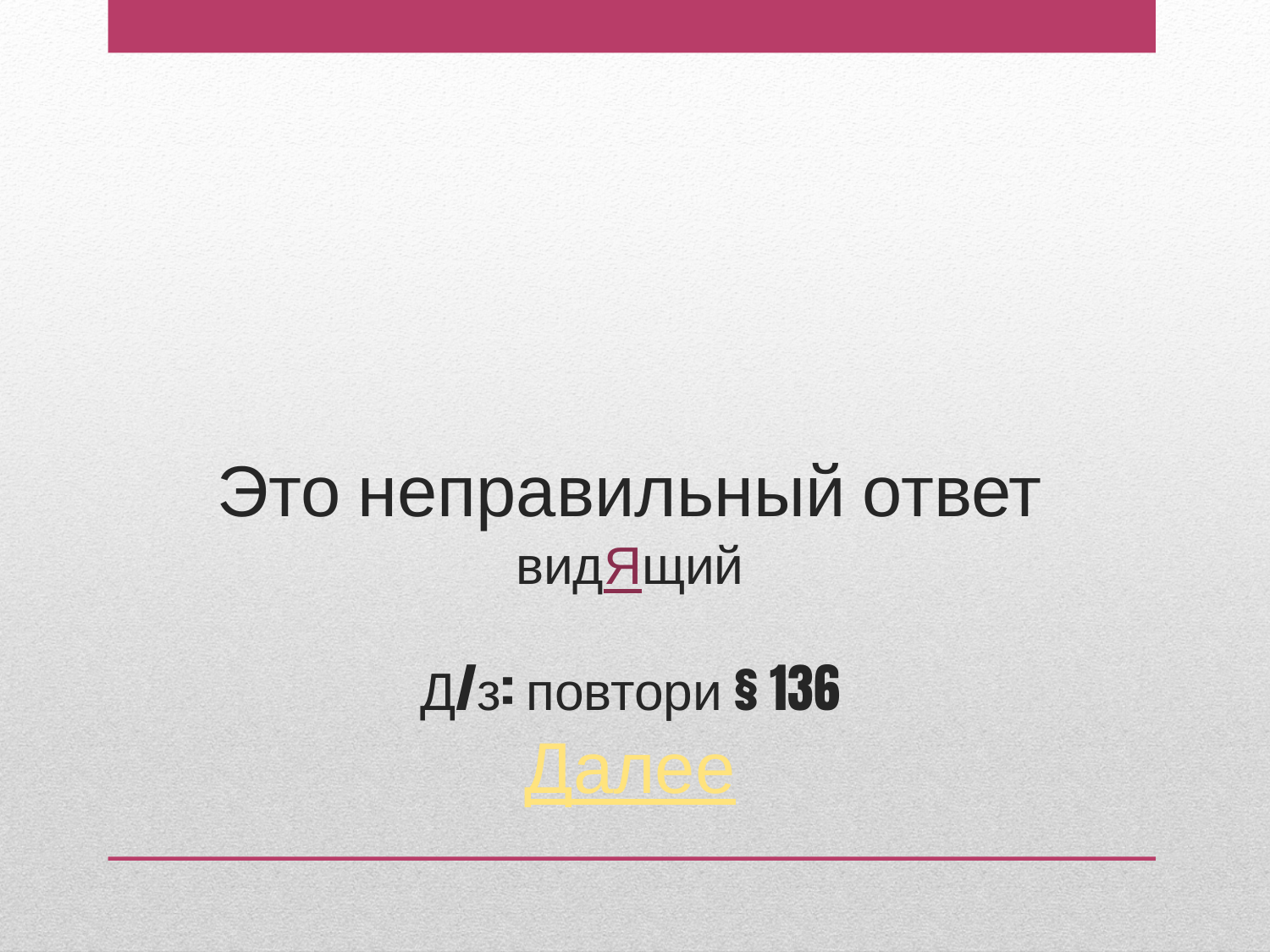

# Это неправильный ответ видЯщий Д/з: повтори § 136 Далее